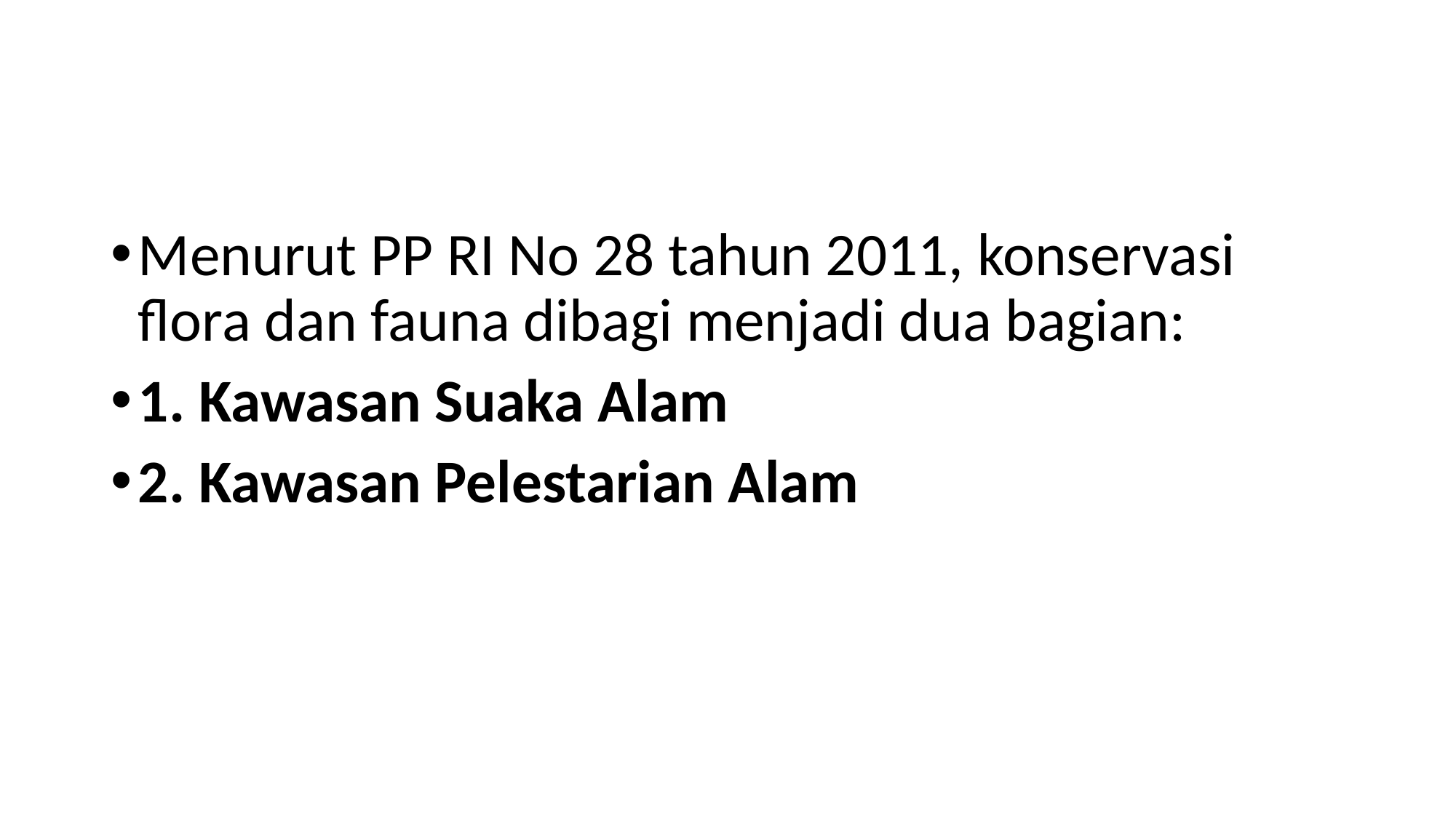

#
Menurut PP RI No 28 tahun 2011, konservasi flora dan fauna dibagi menjadi dua bagian:
1. Kawasan Suaka Alam
2. Kawasan Pelestarian Alam